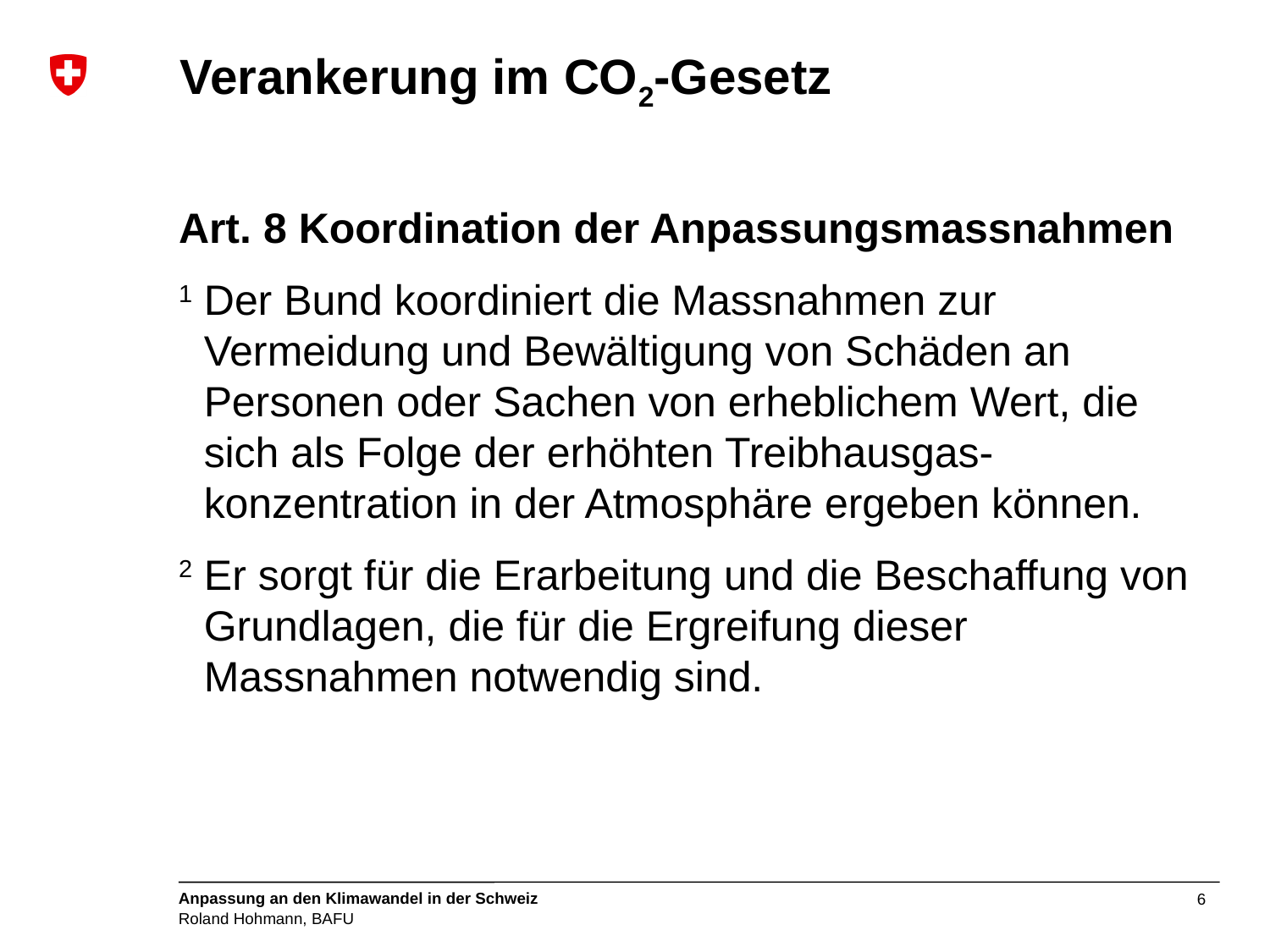

# Verankerung im CO2-Gesetz
Art. 8 Koordination der Anpassungsmassnahmen
1 Der Bund koordiniert die Massnahmen zur Vermeidung und Bewältigung von Schäden an Personen oder Sachen von erheblichem Wert, die sich als Folge der erhöhten Treibhausgas-konzentration in der Atmosphäre ergeben können.
2 Er sorgt für die Erarbeitung und die Beschaffung von Grundlagen, die für die Ergreifung dieser Massnahmen notwendig sind.